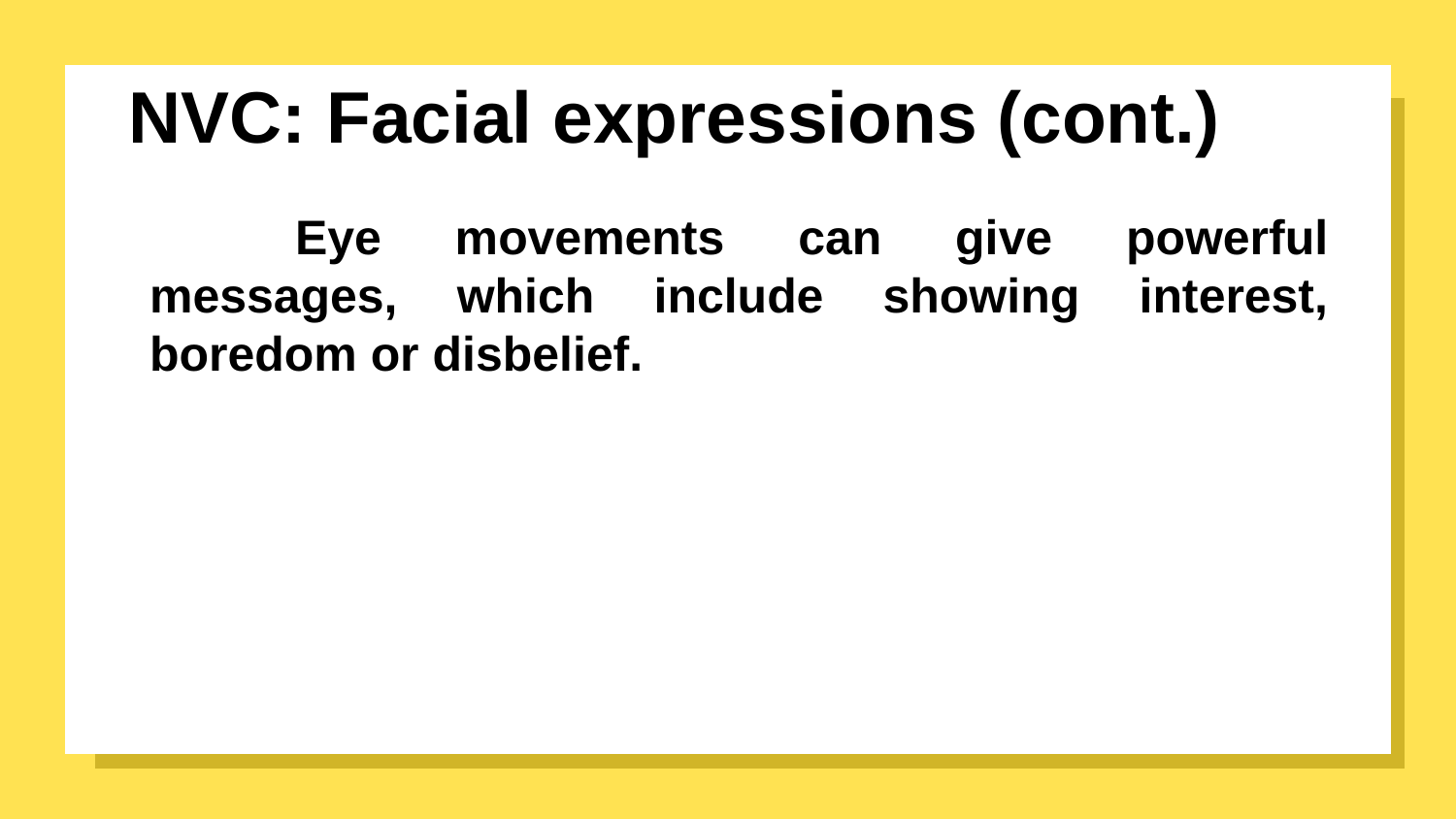

# NVC: Facial expressions (cont.)
	Eye movements can give powerful messages, which include showing interest, boredom or disbelief.